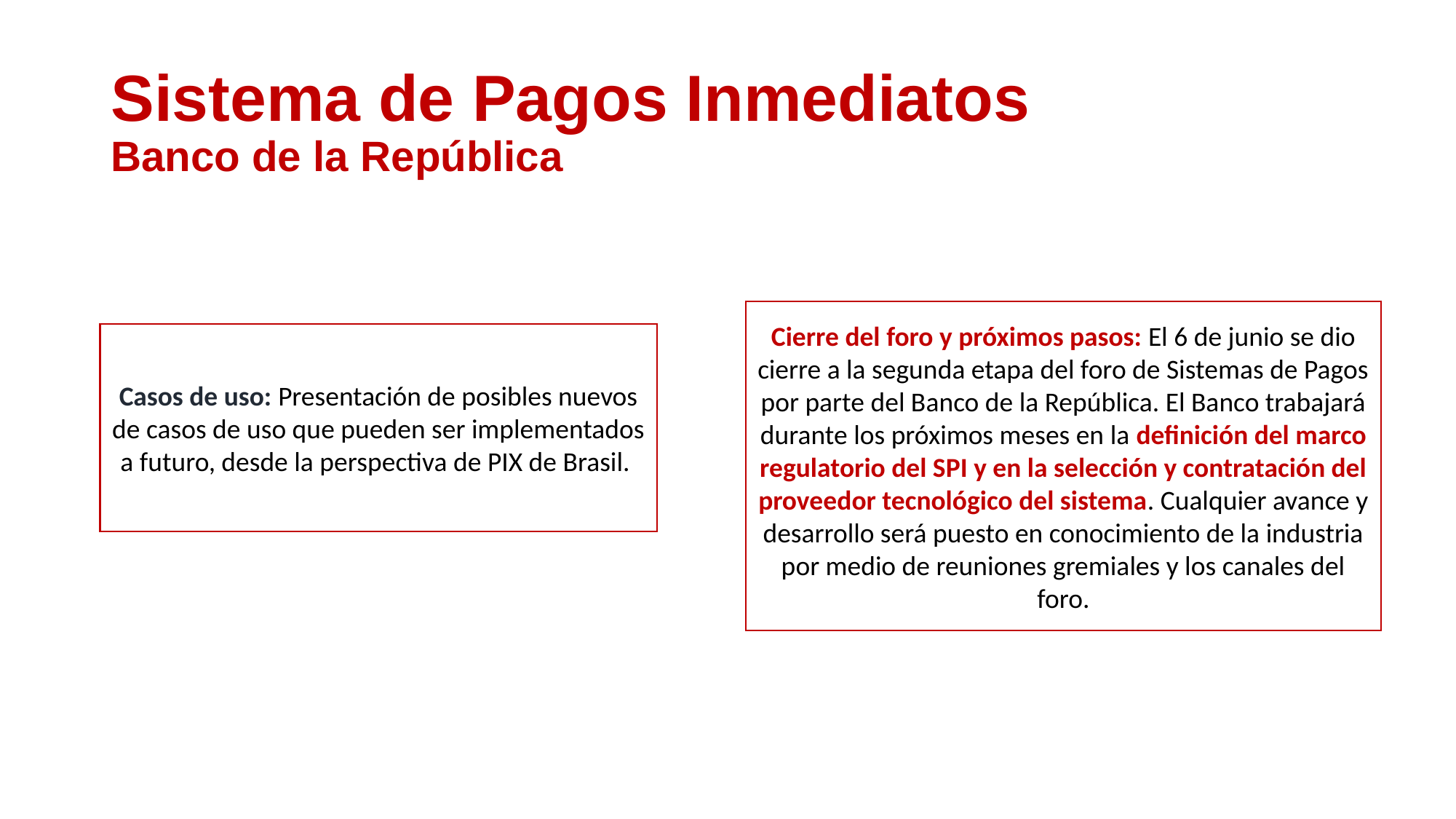

# Sistema de Pagos Inmediatos Banco de la República
Cierre del foro y próximos pasos: El 6 de junio se dio cierre a la segunda etapa del foro de Sistemas de Pagos por parte del Banco de la República. El Banco trabajará durante los próximos meses en la definición del marco regulatorio del SPI y en la selección y contratación del proveedor tecnológico del sistema. Cualquier avance y desarrollo será puesto en conocimiento de la industria por medio de reuniones gremiales y los canales del foro.
Casos de uso: Presentación de posibles nuevos de casos de uso que pueden ser implementados a futuro, desde la perspectiva de PIX de Brasil.